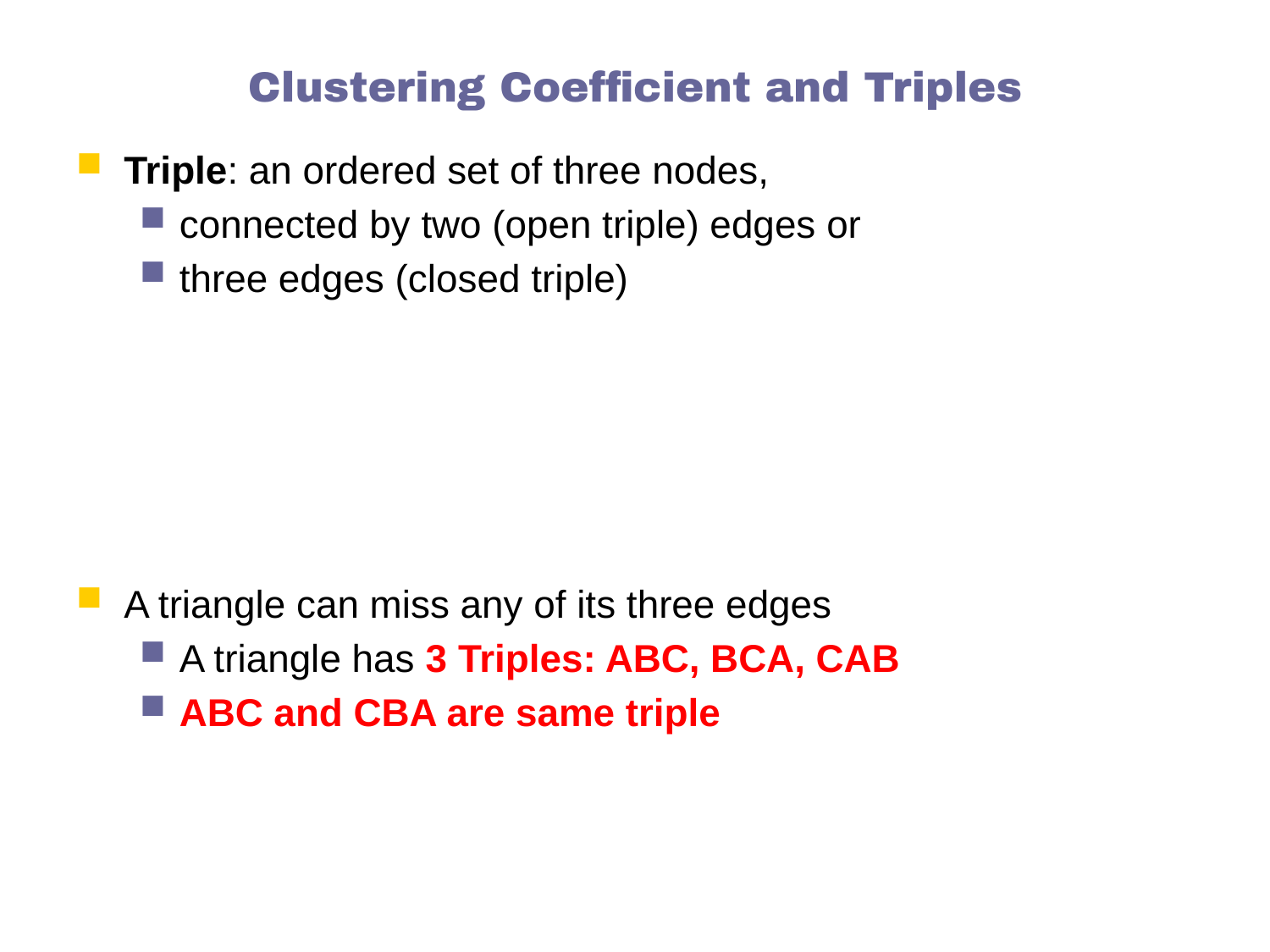

Clustering Coefficient and Triples
Triple: an ordered set of three nodes,
connected by two (open triple) edges or
three edges (closed triple)

A triangle can miss any of its three edges
A triangle has 3 Triples: ABC, BCA, CAB
ABC and CBA are same triple